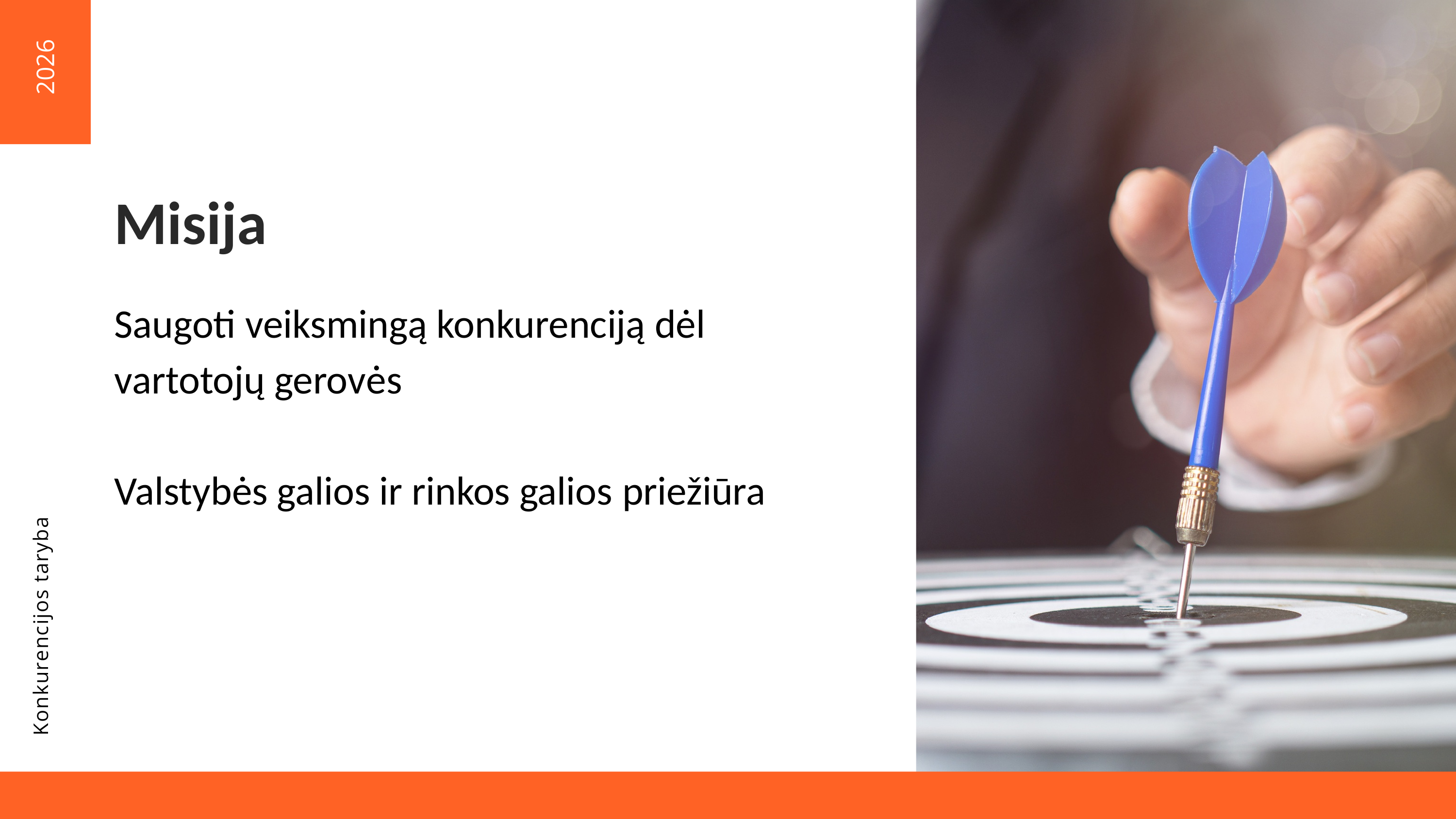

2026
Misija
Saugoti veiksmingą konkurenciją dėl vartotojų gerovės

Valstybės galios ir rinkos galios priežiūra
Konkurencijos taryba